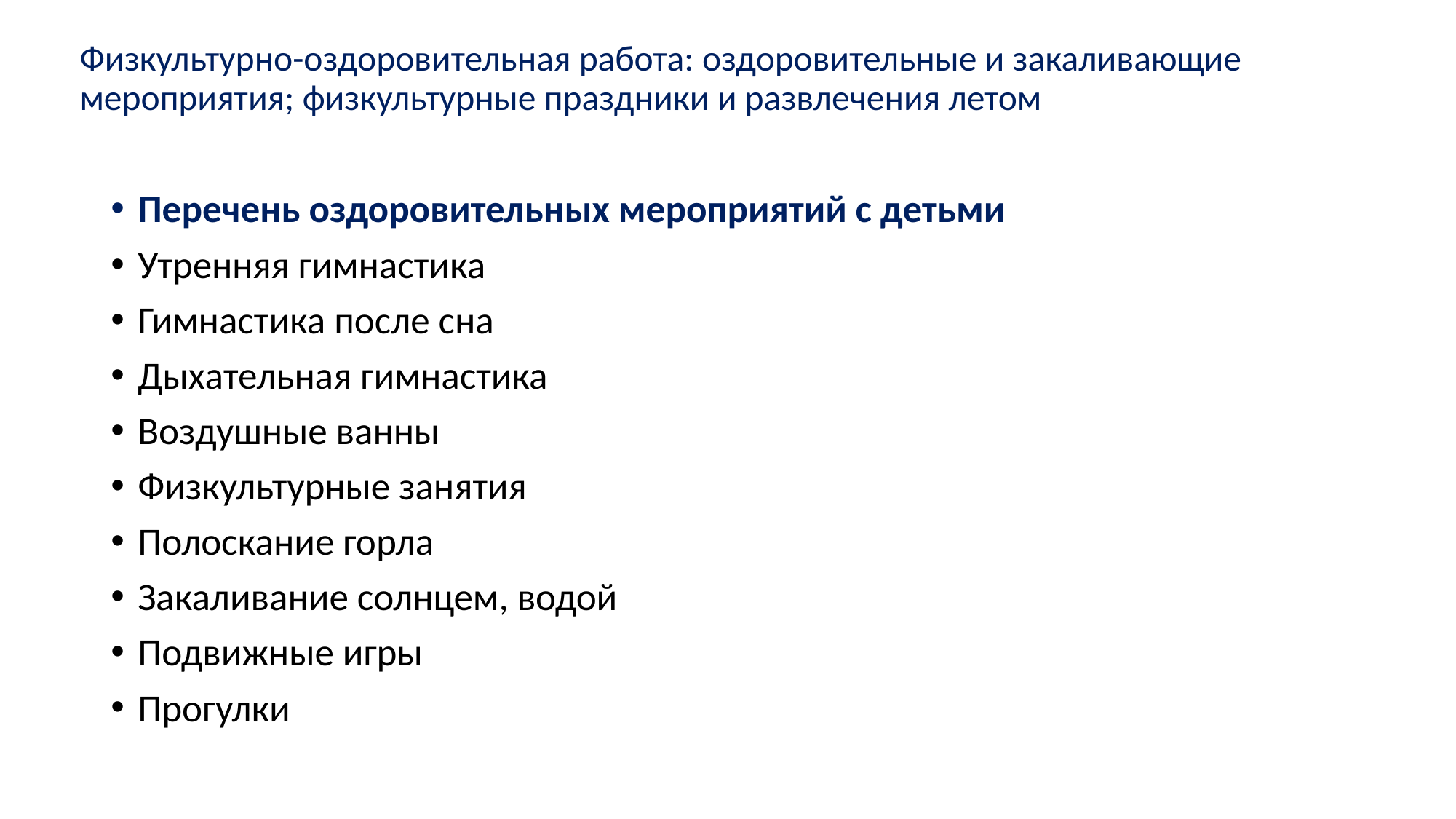

# Физкультурно-оздоровительная работа: оздоровительные и закаливающие мероприятия; физкультурные праздники и развлечения летом
Перечень оздоровительных мероприятий с детьми
Утренняя гимнастика
Гимнастика после сна
Дыхательная гимнастика
Воздушные ванны
Физкультурные занятия
Полоскание горла
Закаливание солнцем, водой
Подвижные игры
Прогулки